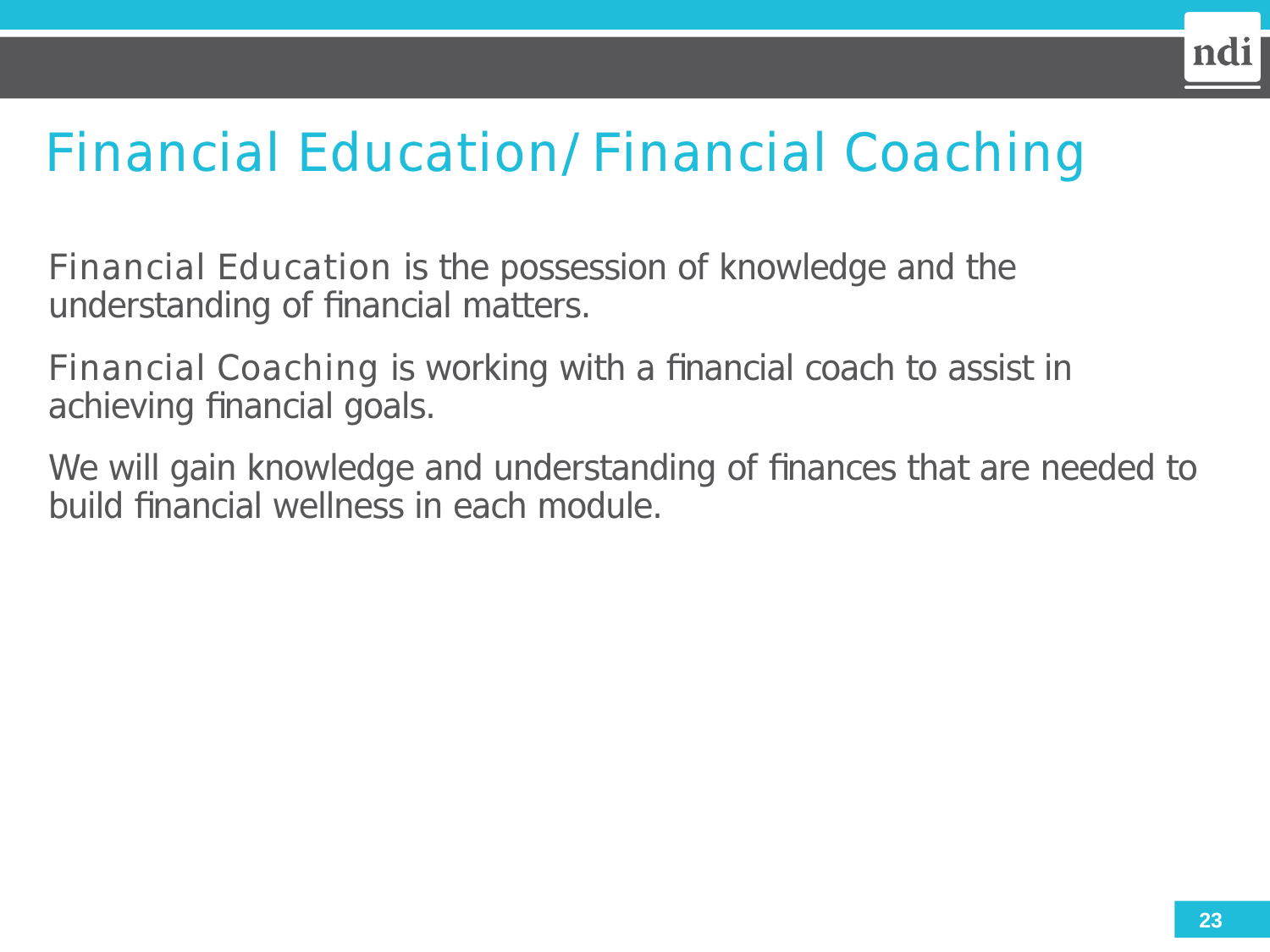

# Financial Education/Financial Coaching
Financial Education is the possession of knowledge and the understanding of financial matters.
Financial Coaching is working with a financial coach to assist in achieving financial goals.
We will gain knowledge and understanding of finances that are needed to build financial wellness in each module.
23